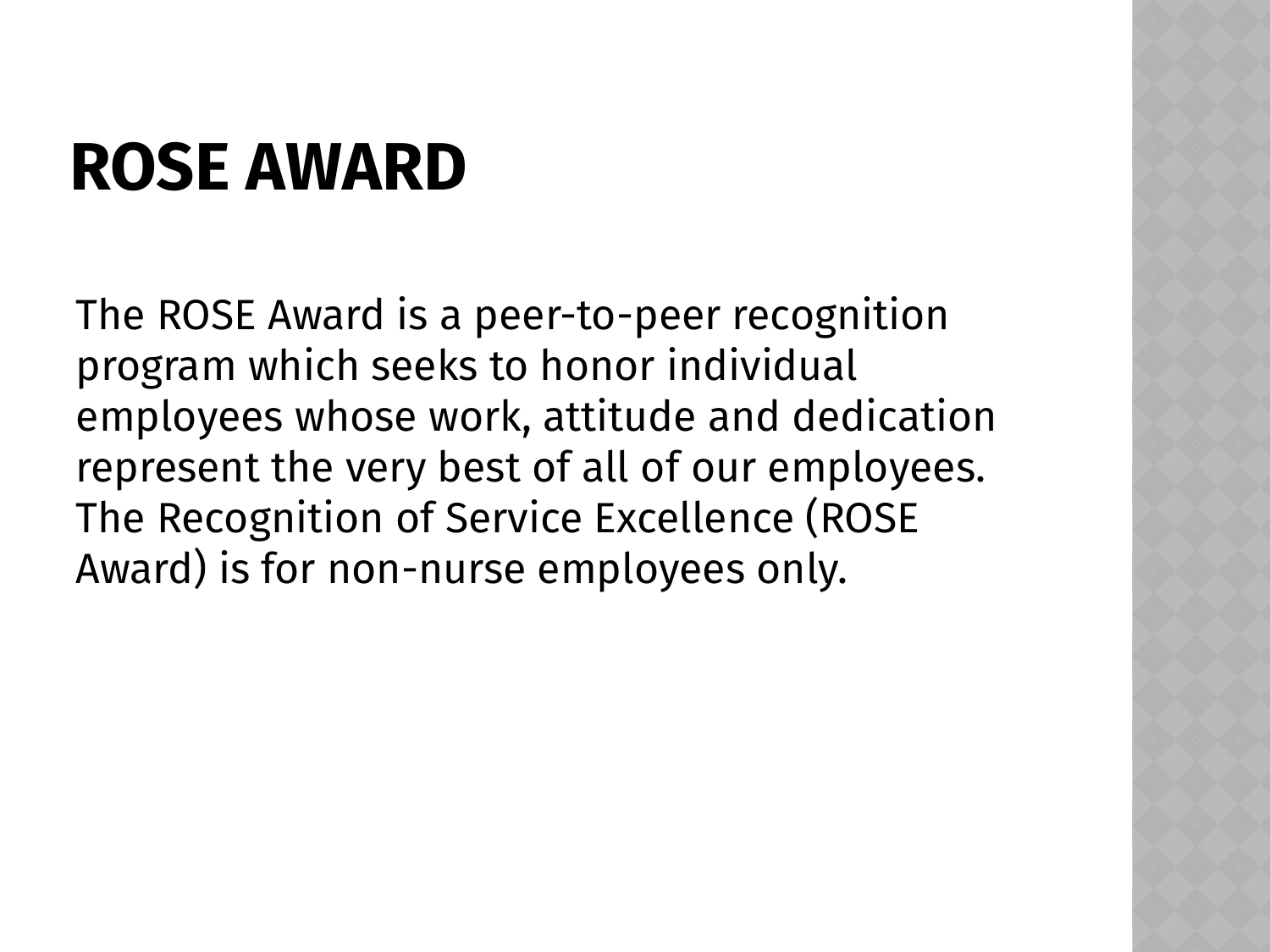

# Rose Award

The ROSE Award is a peer-to-peer recognition program which seeks to honor individual employees whose work, attitude and dedication represent the very best of all of our employees. The Recognition of Service Excellence (ROSE Award) is for non-nurse employees only.